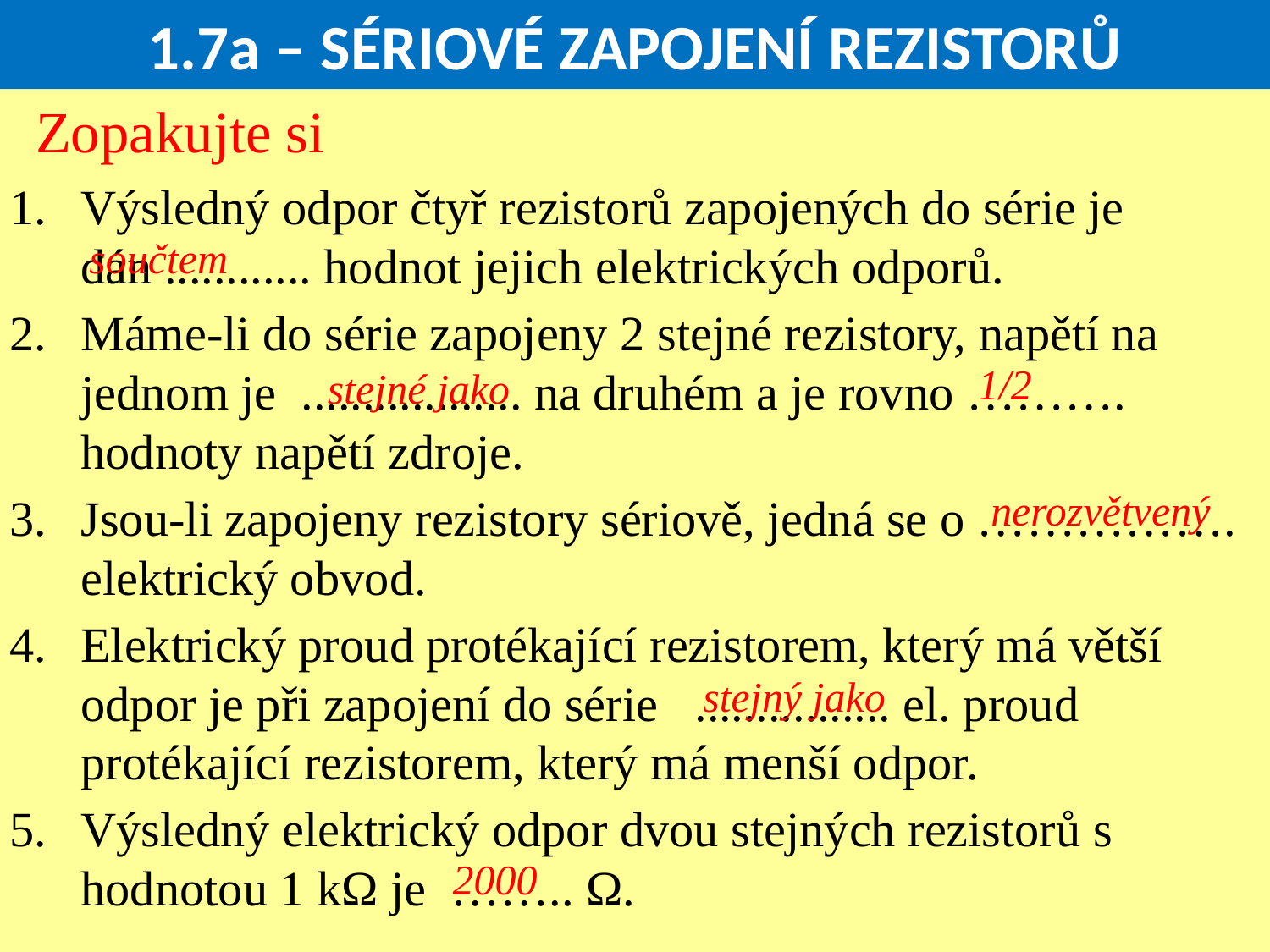

1.7a – SÉRIOVÉ ZAPOJENÍ REZISTORŮ
Zopakujte si
Výsledný odpor čtyř rezistorů zapojených do série je dán ............ hodnot jejich elektrických odporů.
Máme-li do série zapojeny 2 stejné rezistory, napětí na jednom je  .................. na druhém a je rovno ………. hodnoty napětí zdroje.
Jsou-li zapojeny rezistory sériově, jedná se o ……………. elektrický obvod.
Elektrický proud protékající rezistorem, který má větší odpor je při zapojení do série   ................ el. proud protékající rezistorem, který má menší odpor.
Výsledný elektrický odpor dvou stejných rezistorů s hodnotou 1 kΩ je  …….. Ω.
součtem

1/2
stejné jako

nerozvětvený
stejný jako
2000